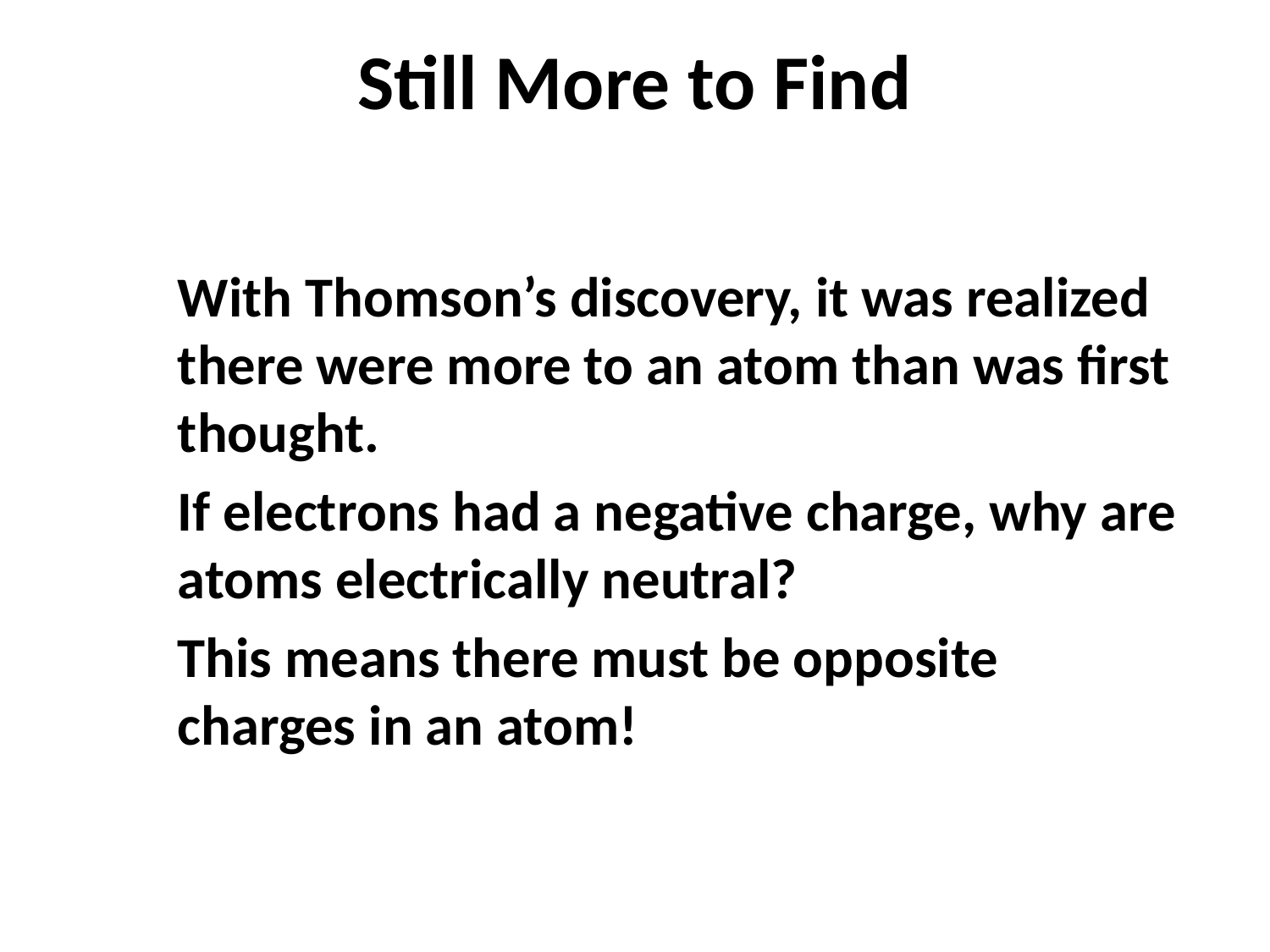

# Still More to Find
With Thomson’s discovery, it was realized there were more to an atom than was first thought.
If electrons had a negative charge, why are atoms electrically neutral?
This means there must be opposite charges in an atom!